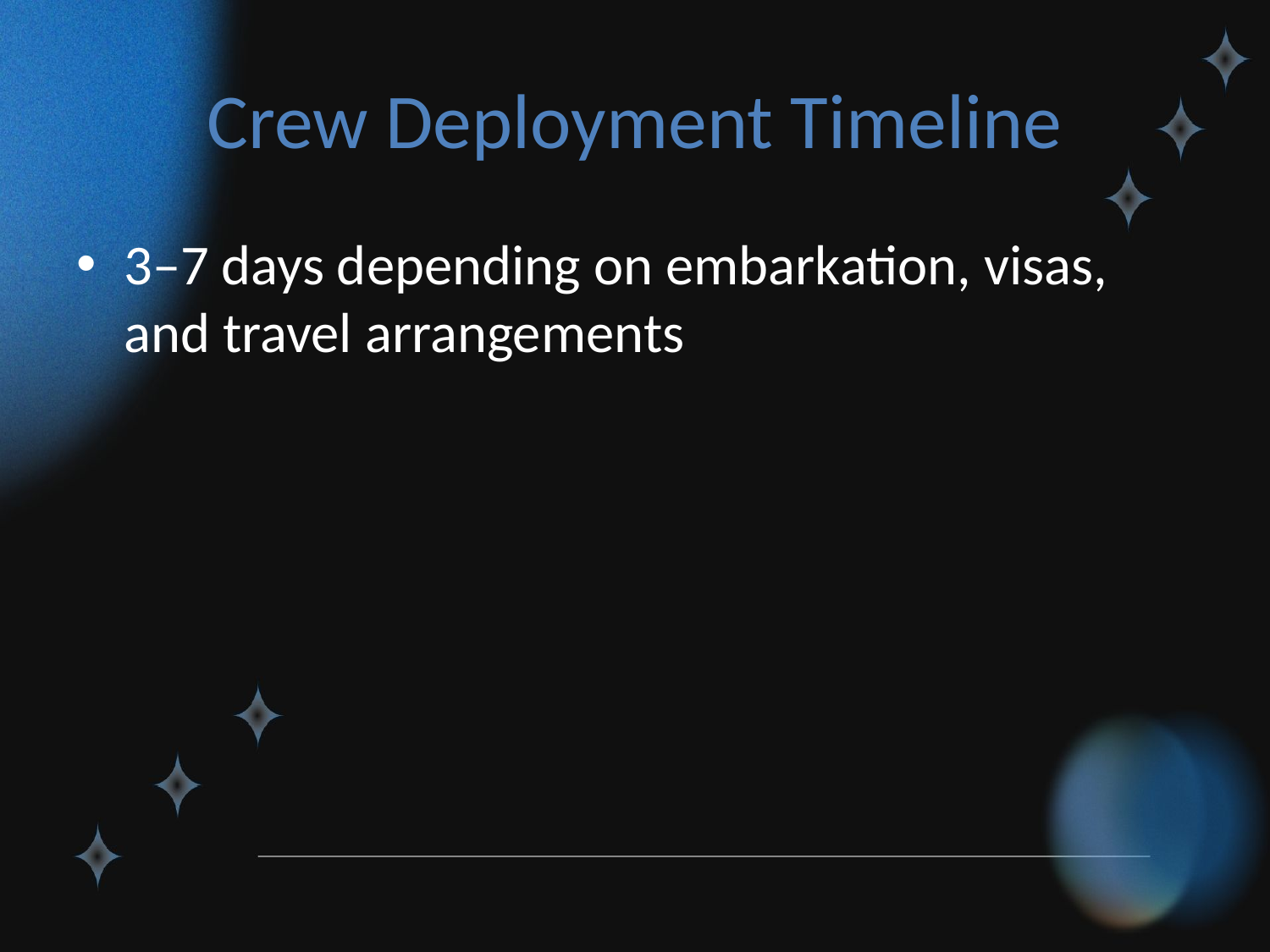

# Crew Deployment Timeline
3–7 days depending on embarkation, visas, and travel arrangements